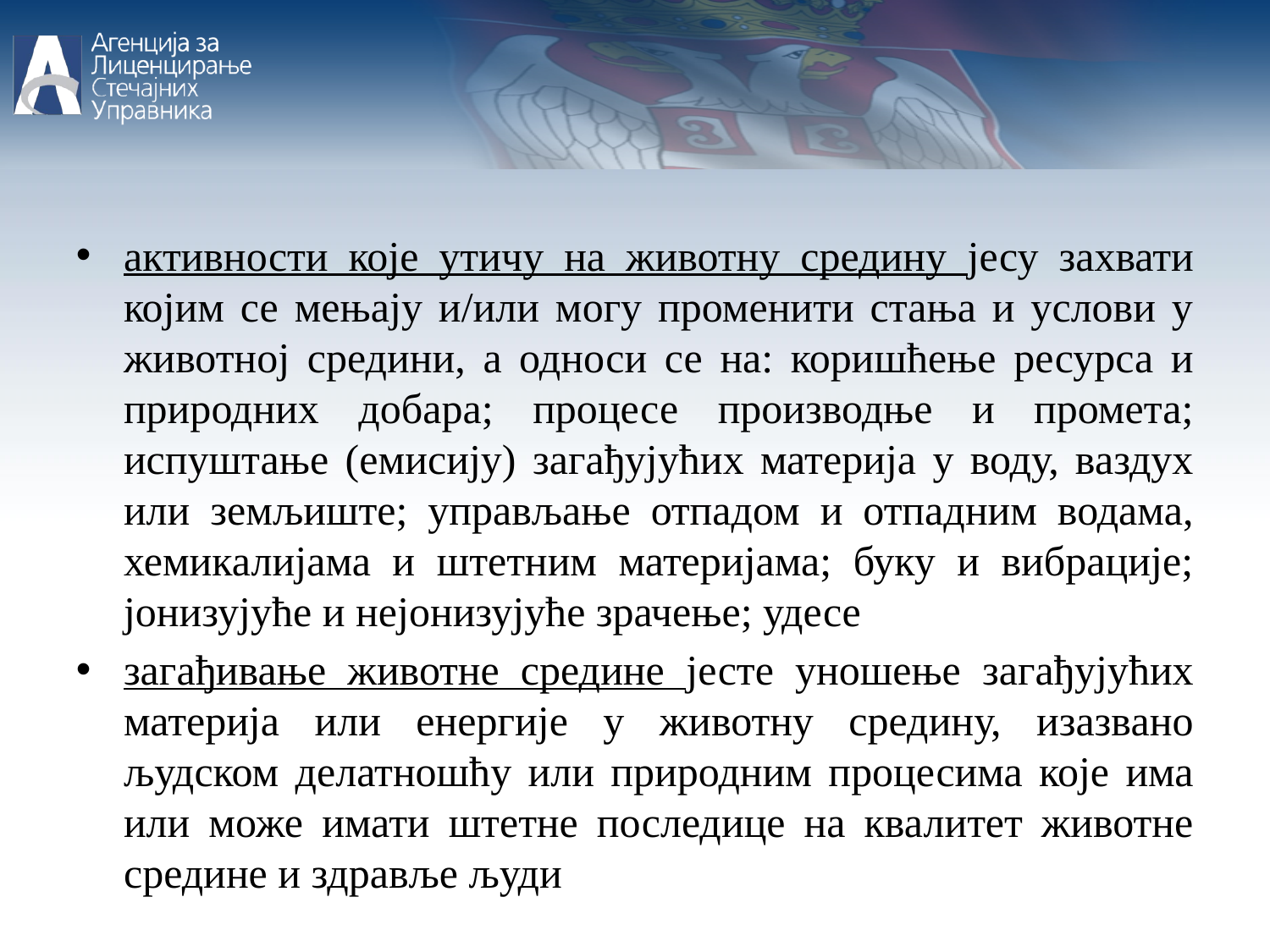

активности које утичу на животну средину јесу захвати којим се мењају и/или могу променити стања и услови у животној средини, а односи се на: коришћење ресурса и природних добара; процесе производње и промета; испуштање (емисију) загађујућих материја у воду, ваздух или земљиште; управљање отпадом и отпадним водама, хемикалијама и штетним материјама; буку и вибрације; јонизујуће и нејонизујуће зрачење; удесе
загађивање животне средине јесте уношење загађујућих материја или енергије у животну средину, изазвано људском делатношћу или природним процесима које има или може имати штетне последице на квалитет животне средине и здравље људи